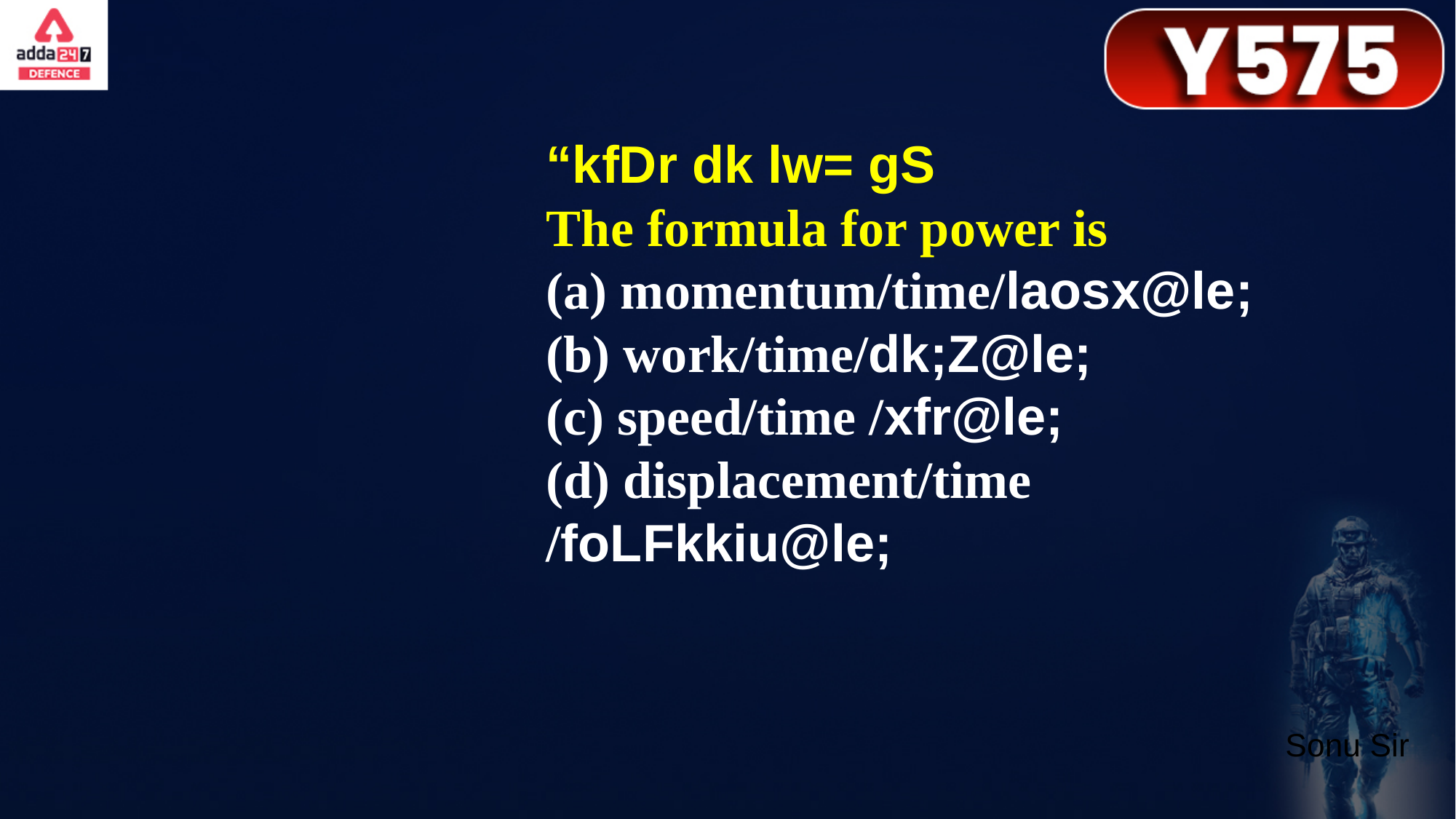

“kfDr dk lw= gS
The formula for power is
(a) momentum/time/laosx@le;
(b) work/time/dk;Z@le;
(c) speed/time /xfr@le;
(d) displacement/time /foLFkkiu@le;
Sonu Sir